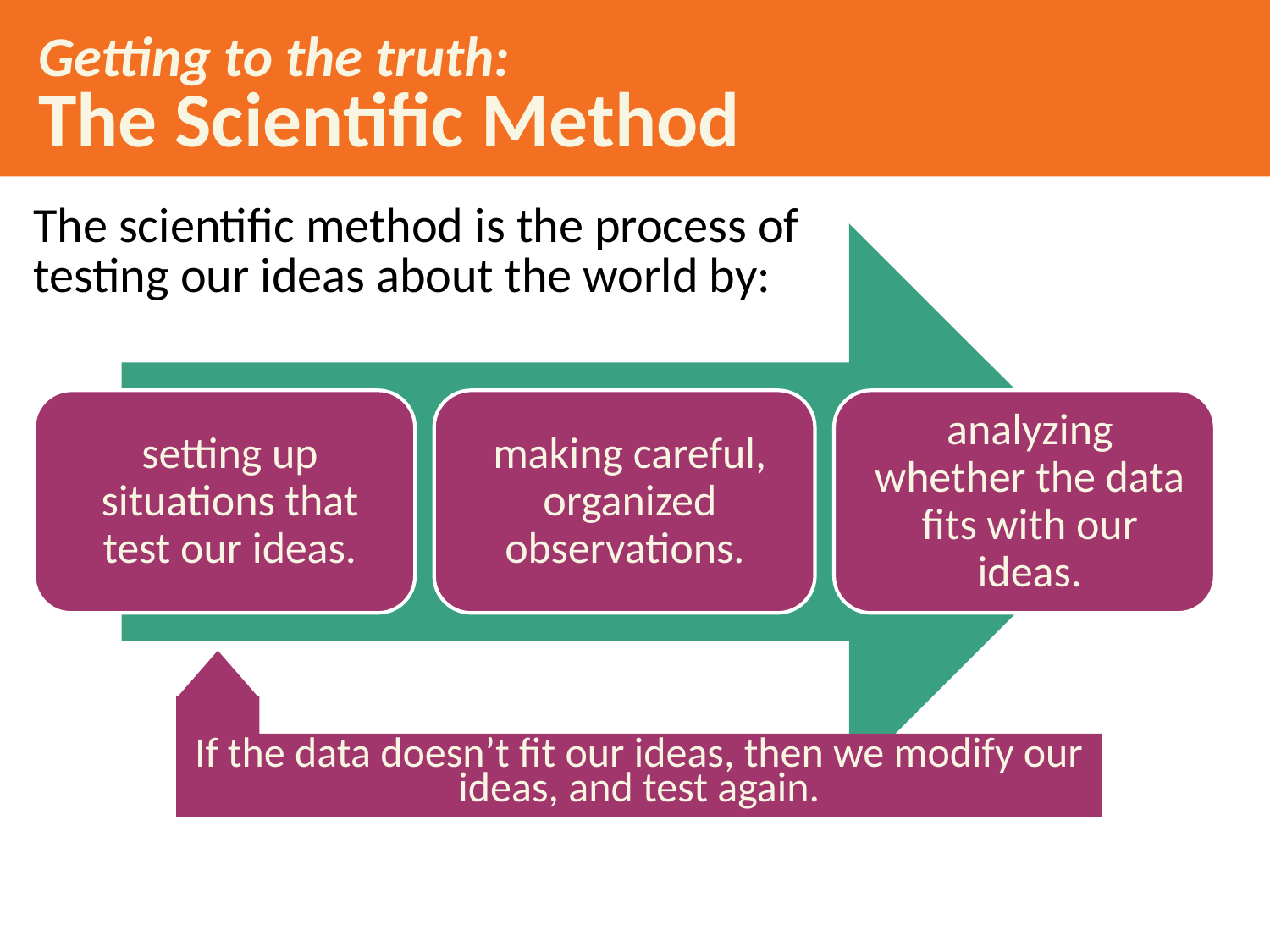

# Getting to the truth: The Scientific Method
The scientific method is the process of testing our ideas about the world by:
setting up situations that test our ideas.
making careful, organized observations.
analyzing whether the data fits with our ideas.
If the data doesn’t fit our ideas, then we modify our ideas, and test again.